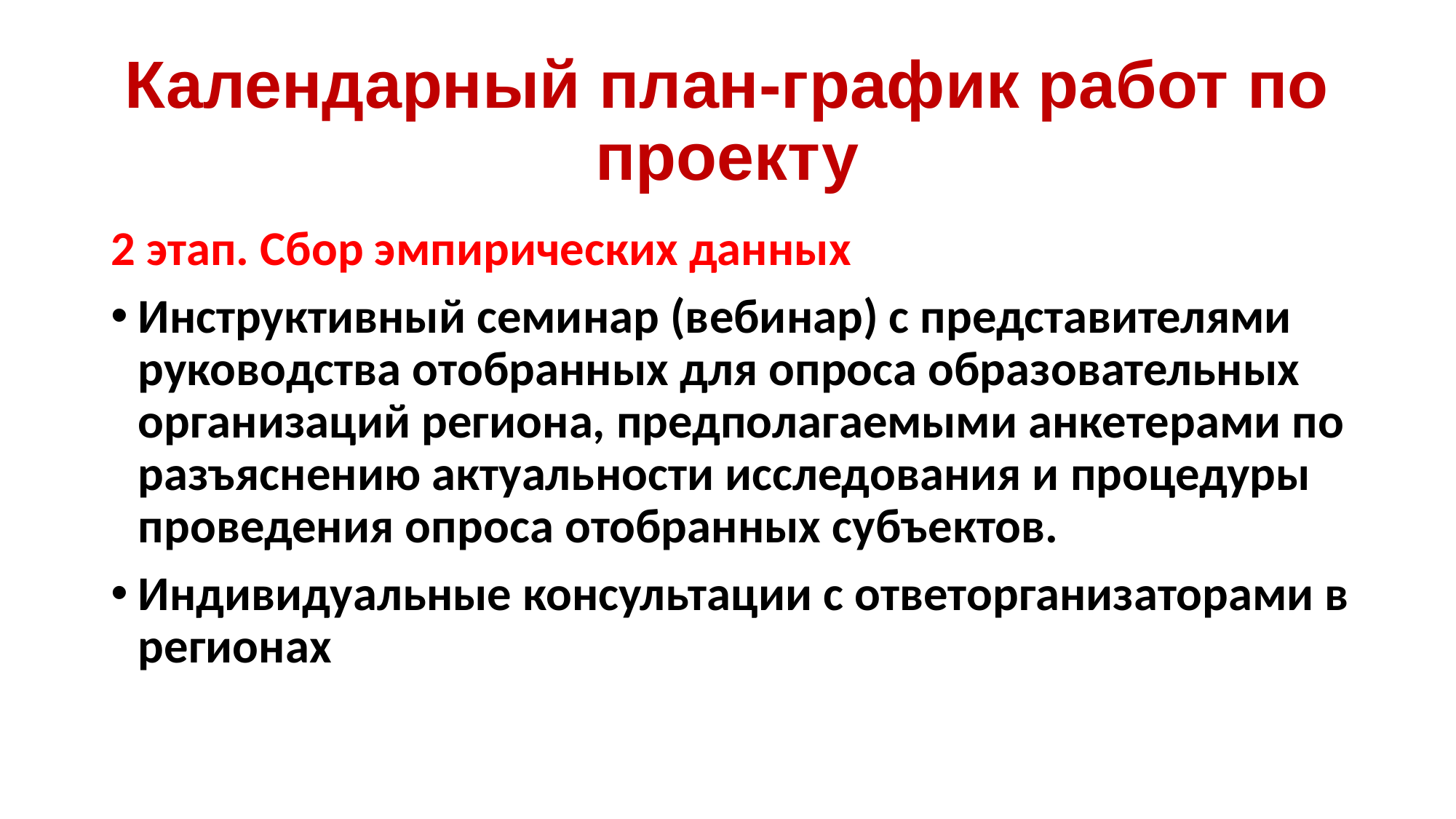

# Календарный план-график работ по проекту
2 этап. Сбор эмпирических данных
Инструктивный семинар (вебинар) с представителями руководства отобранных для опроса образовательных организаций региона, предполагаемыми анкетерами по разъяснению актуальности исследования и процедуры проведения опроса отобранных субъектов.
Индивидуальные консультации с ответорганизаторами в регионах